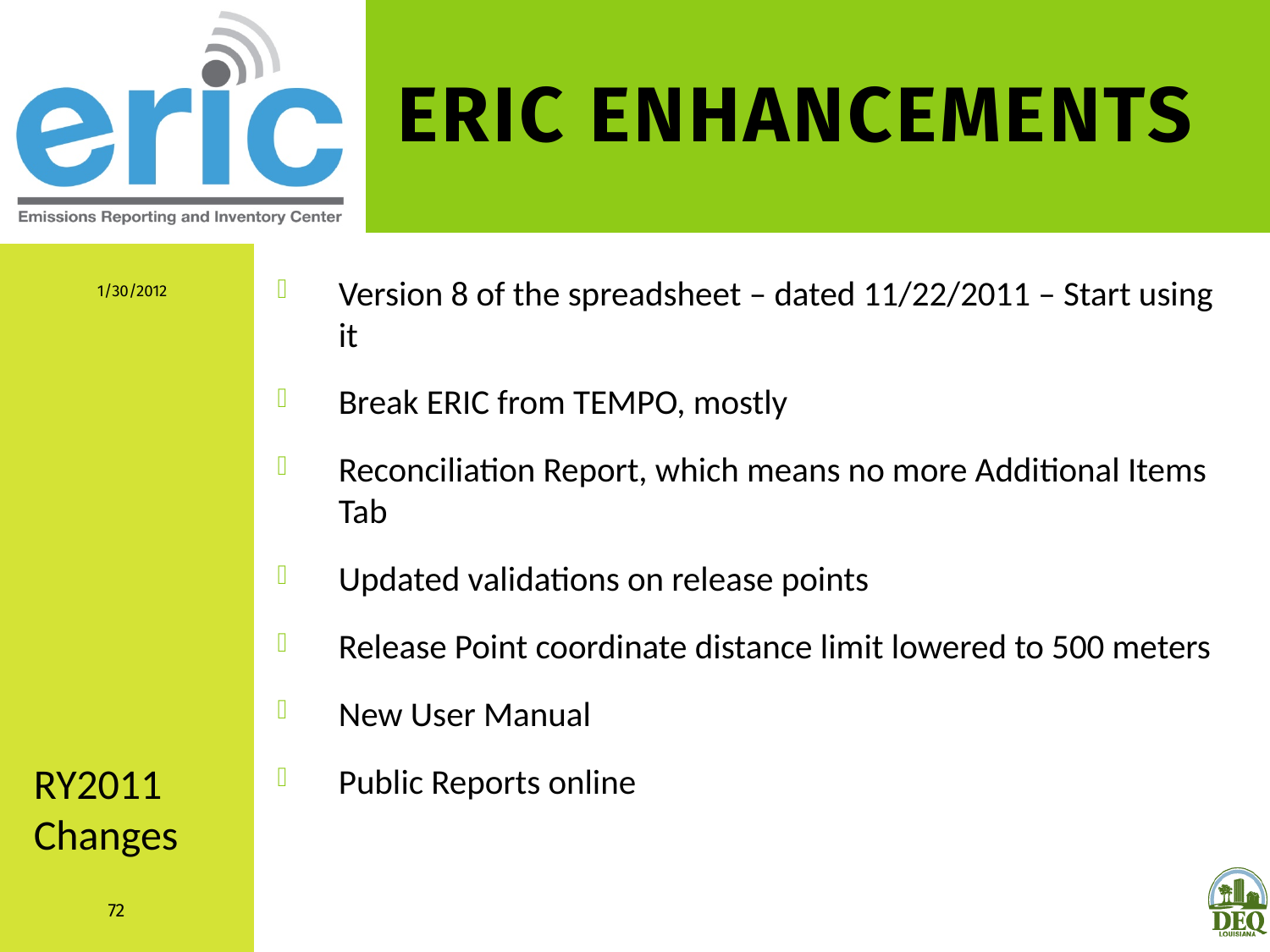

# ERIC Enhancements
1/30/2012
Version 8 of the spreadsheet – dated 11/22/2011 – Start using it
Break ERIC from TEMPO, mostly
Reconciliation Report, which means no more Additional Items Tab
Updated validations on release points
Release Point coordinate distance limit lowered to 500 meters
New User Manual
Public Reports online
RY2011 Changes
72